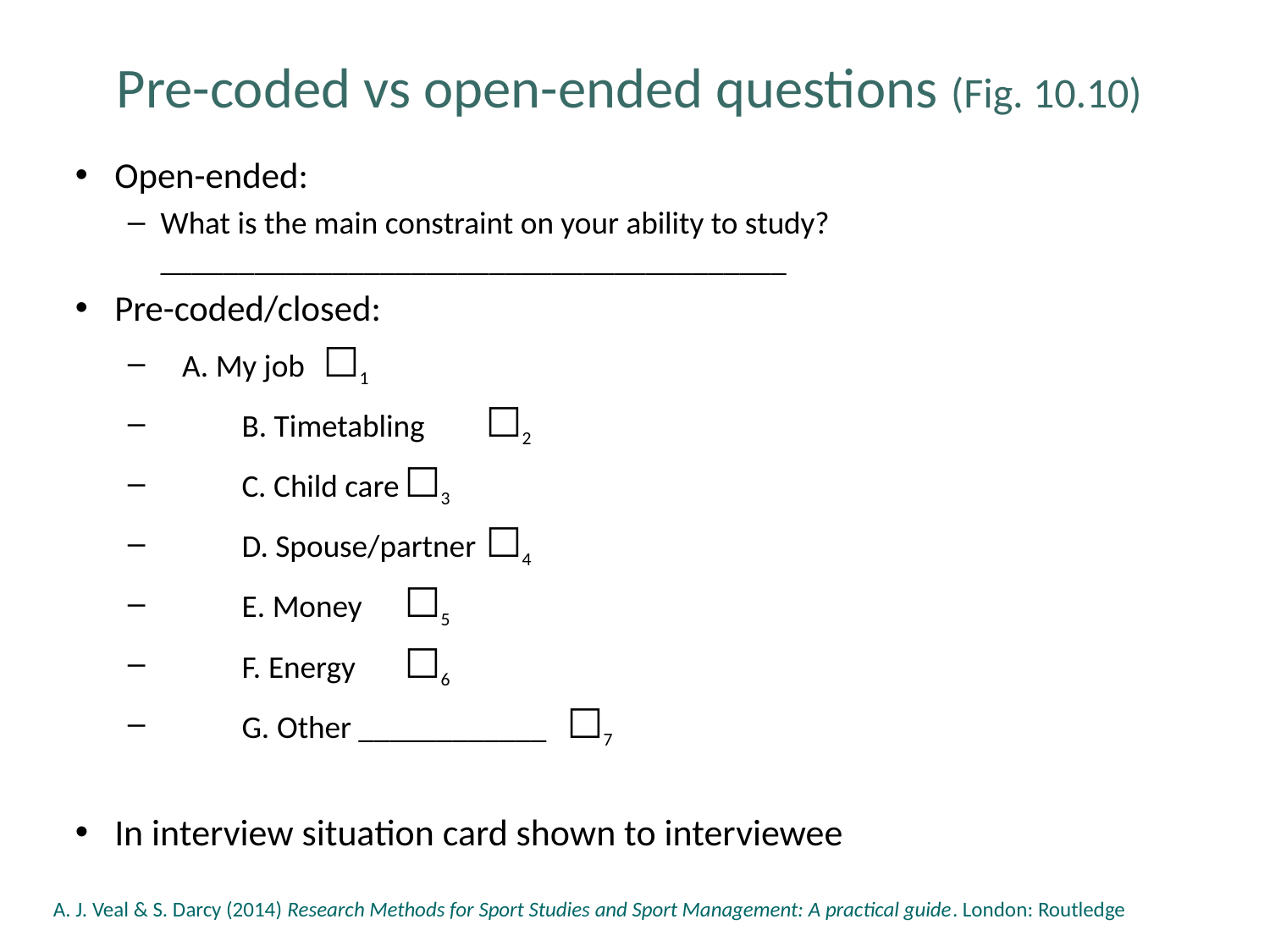

# Pre-coded vs open-ended questions (Fig. 10.10)
Open-ended:
What is the main constraint on your ability to study?  ________________________________________
Pre-coded/closed:
   A. My job  		☐1
	B. Timetabling  		☐2
	C. Child care		☐3
	D. Spouse/partner	☐4
	E. Money		☐5
	F. Energy  		☐6
	G. Other ____________	☐7

In interview situation card shown to interviewee

A. J. Veal & S. Darcy (2014) Research Methods for Sport Studies and Sport Management: A practical guide. London: Routledge